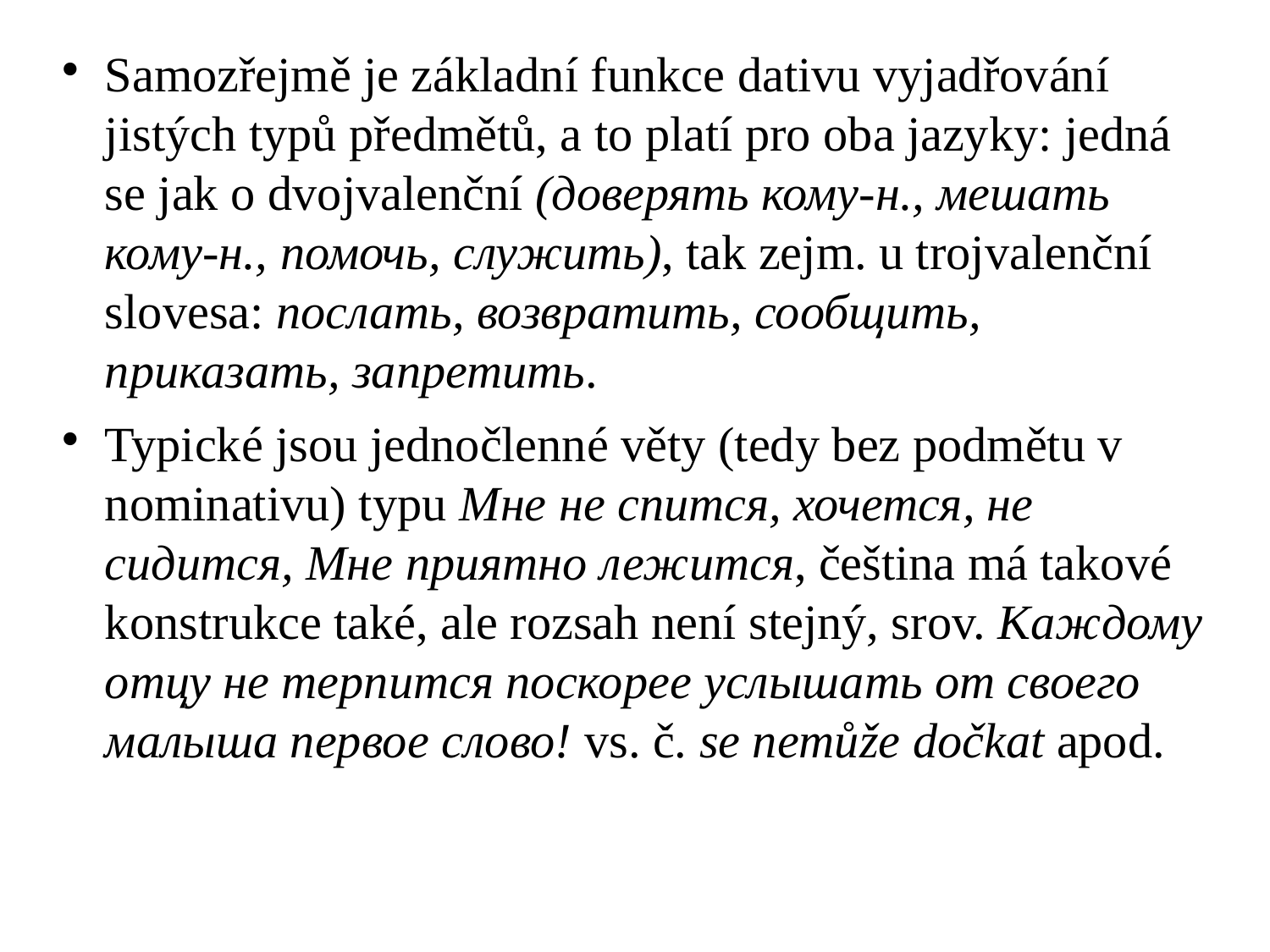

Samozřejmě je základní funkce dativu vyjadřování jistých typů předmětů, a to platí pro oba jazyky: jedná se jak o dvojvalenční (доверять кому-н., мешать кому-н., помочь, служить), tak zejm. u trojvalenční slovesa: послать, возвратить, сообщить, приказать, запретить.
Typické jsou jednočlenné věty (tedy bez podmětu v nominativu) typu Мне не спится, хочется, не сидится, Мне приятно лежится, čeština má takové konstrukce také, ale rozsah není stejný, srov. Каждому отцу не терпится поскорее услышать от своего малыша первое слово! vs. č. se nemůže dočkat apod.